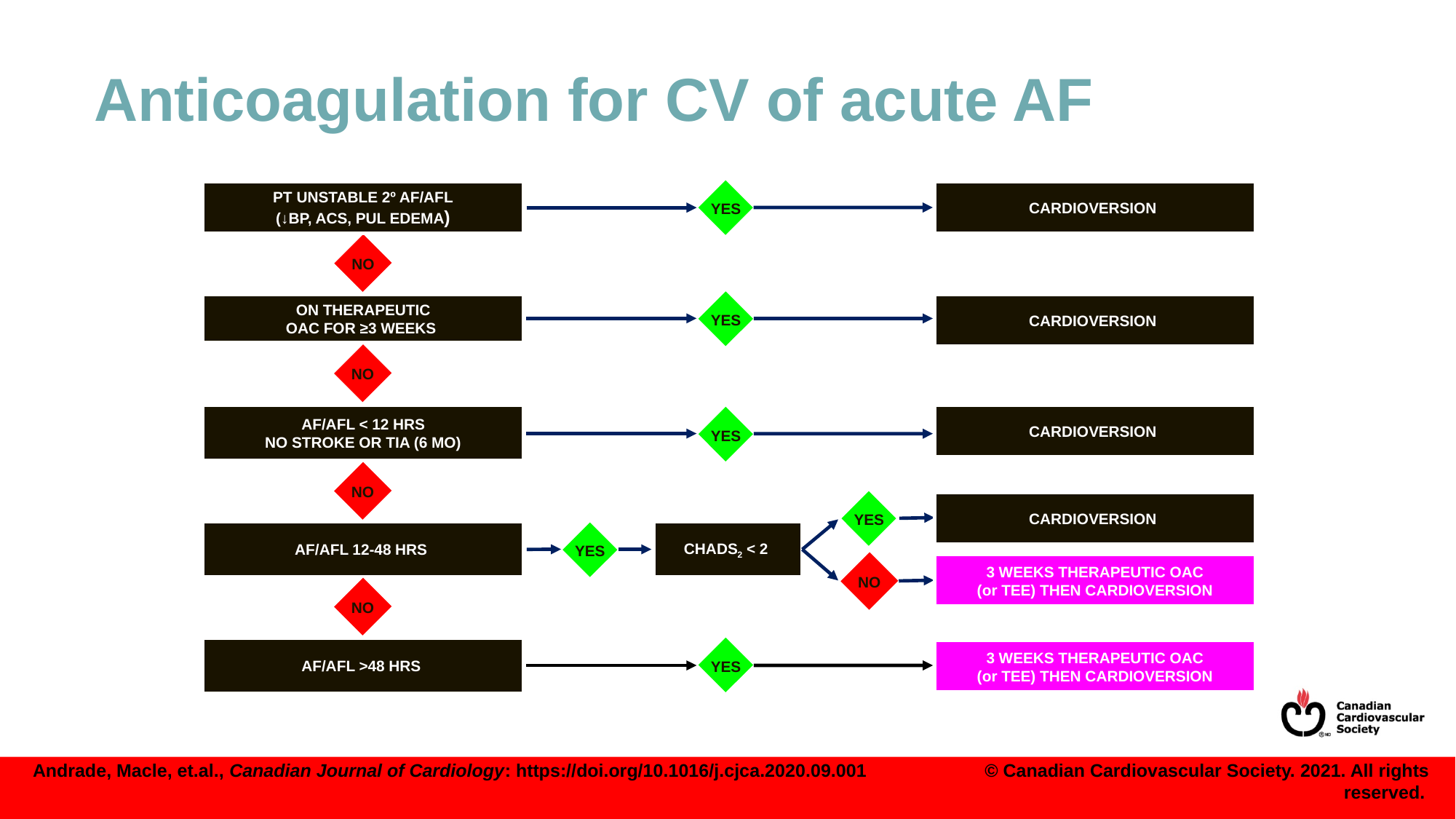

# Anticoagulation for CV of acute AF
CARDIOVERSION
PT UNSTABLE 2º AF/AFL
(↓BP, ACS, PUL EDEMA)

YES

NO
ON THERAPEUTIC
OAC FOR ≥3 WEEKS
CARDIOVERSION

YES

NO
CARDIOVERSION
AF/AFL < 12 HRS
No stroke or TIA (6 mo)

YES

NO
CARDIOVERSION

YES
AF/AFL 12-48 HRS
CHADS2 < 2

YES
3 WEEKS THERAPEUTIC OAC
(or TEE) THEN CARDIOVERSION

NO

NO
AF/AFL >48 HRS
3 WEEKS THERAPEUTIC OAC
(or TEE) THEN CARDIOVERSION

YES